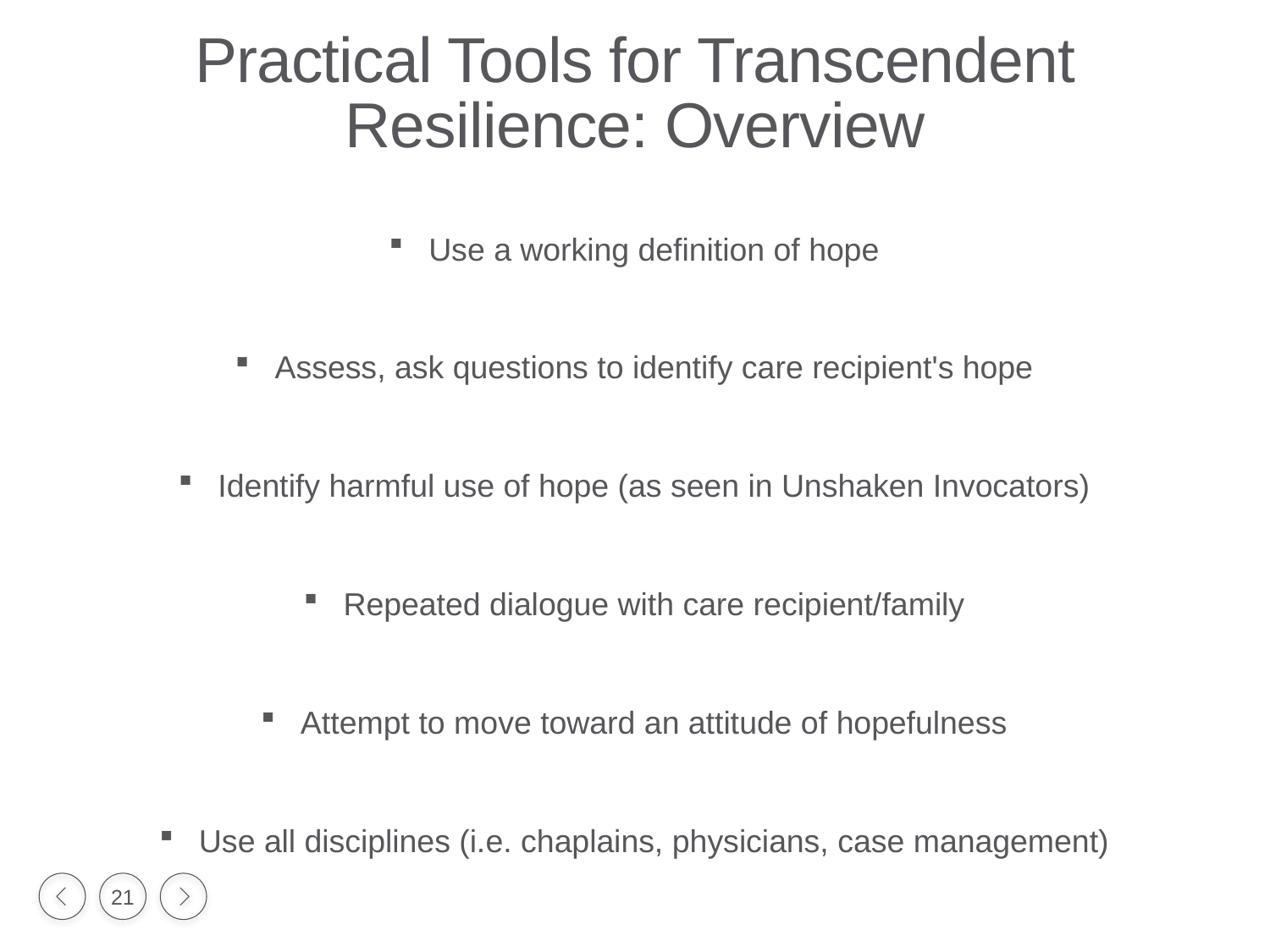

# Practical Tools for Transcendent Resilience: Overview
Use a working definition of hope

Assess, ask questions to identify care recipient's hope

Identify harmful use of hope (as seen in Unshaken Invocators)

Repeated dialogue with care recipient/family

Attempt to move toward an attitude of hopefulness

Use all disciplines (i.e. chaplains, physicians, case management)